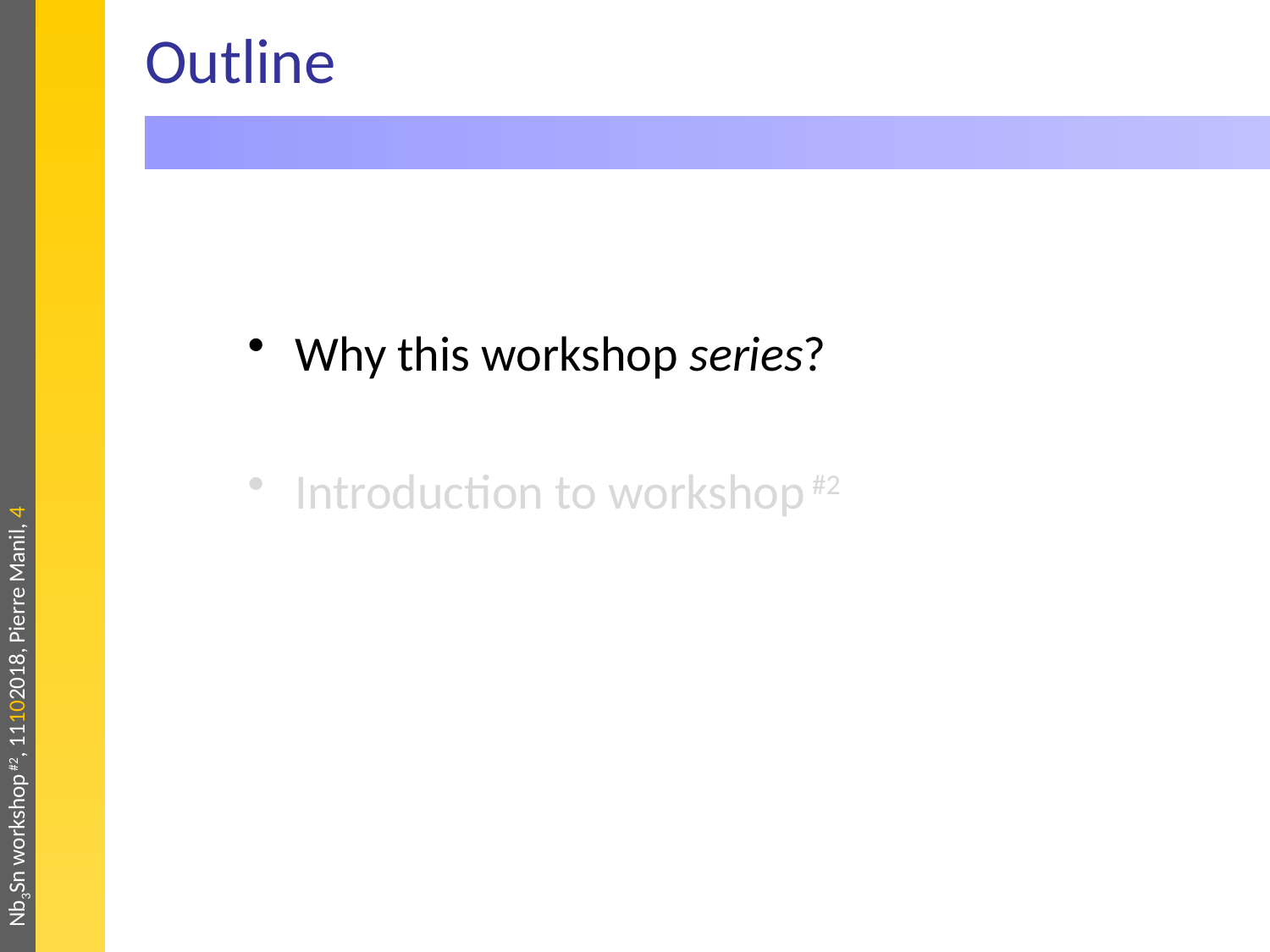

# Outline

Why this workshop series?

Introduction to workshop #2